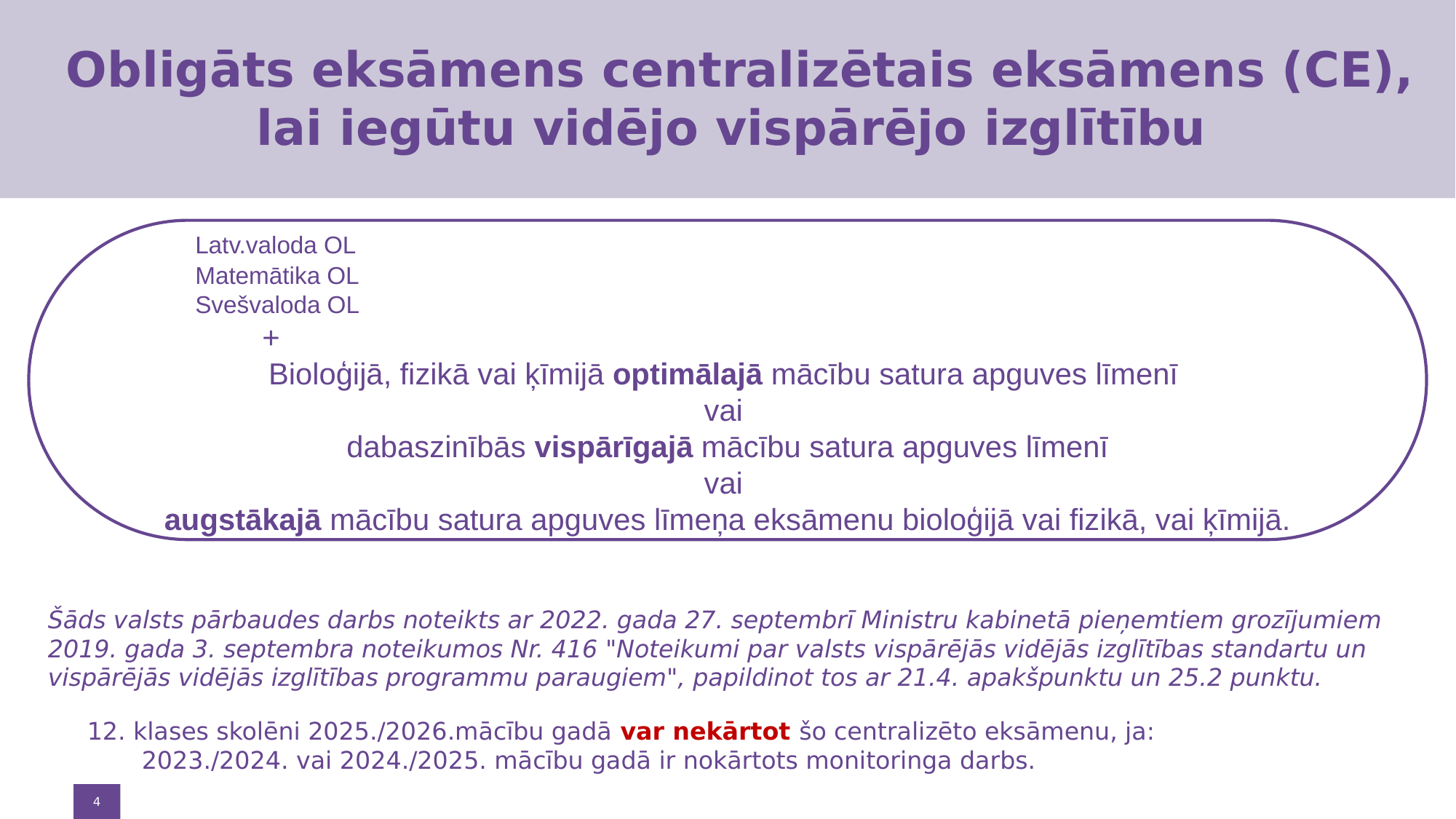

# Obligāts eksāmens centralizētais eksāmens (CE), lai iegūtu vidējo vispārējo izglītību

	Latv.valoda OL
	Matemātika OL
	Svešvaloda OL
	        +
Bioloģijā, fizikā vai ķīmijā optimālajā mācību satura apguves līmenī
vai
dabaszinībās vispārīgajā mācību satura apguves līmenī
vai
augstākajā mācību satura apguves līmeņa eksāmenu bioloģijā vai fizikā, vai ķīmijā.

Šāds valsts pārbaudes darbs noteikts ar 2022. gada 27. septembrī Ministru kabinetā pieņemtiem grozījumiem 
2019. gada 3. septembra noteikumos Nr. 416 "Noteikumi par valsts vispārējās vidējās izglītības standartu un vispārējās vidējās izglītības programmu paraugiem", papildinot tos ar 21.4. apakšpunktu un 25.2 punktu.

12. klases skolēni 2025./2026.mācību gadā var nekārtot šo centralizēto eksāmenu, ja:
2023./2024. vai 2024./2025. mācību gadā ir nokārtots monitoringa darbs.
4